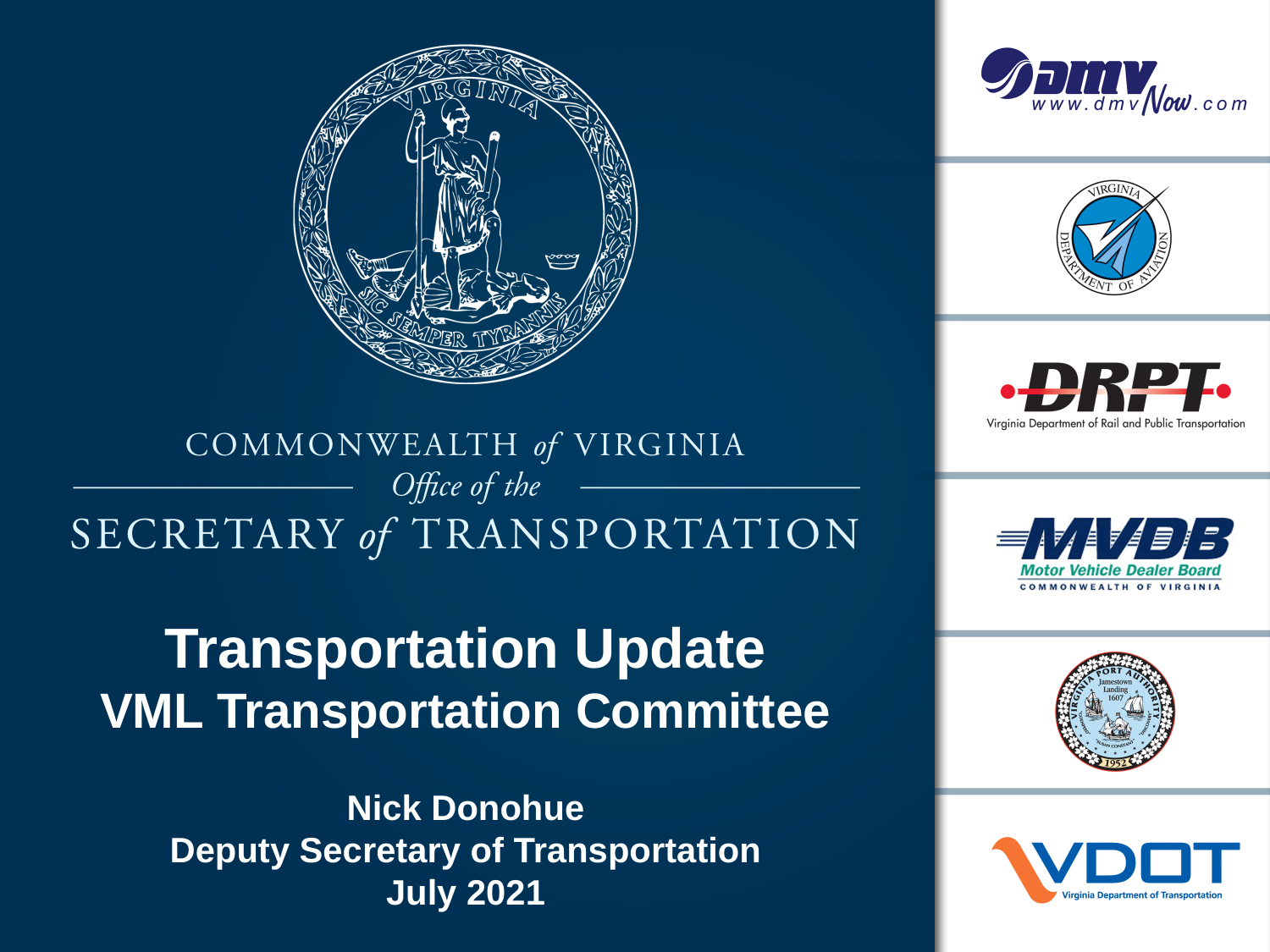

# Transportation Update VML Transportation Committee Nick Donohue Deputy Secretary of Transportation July 2021